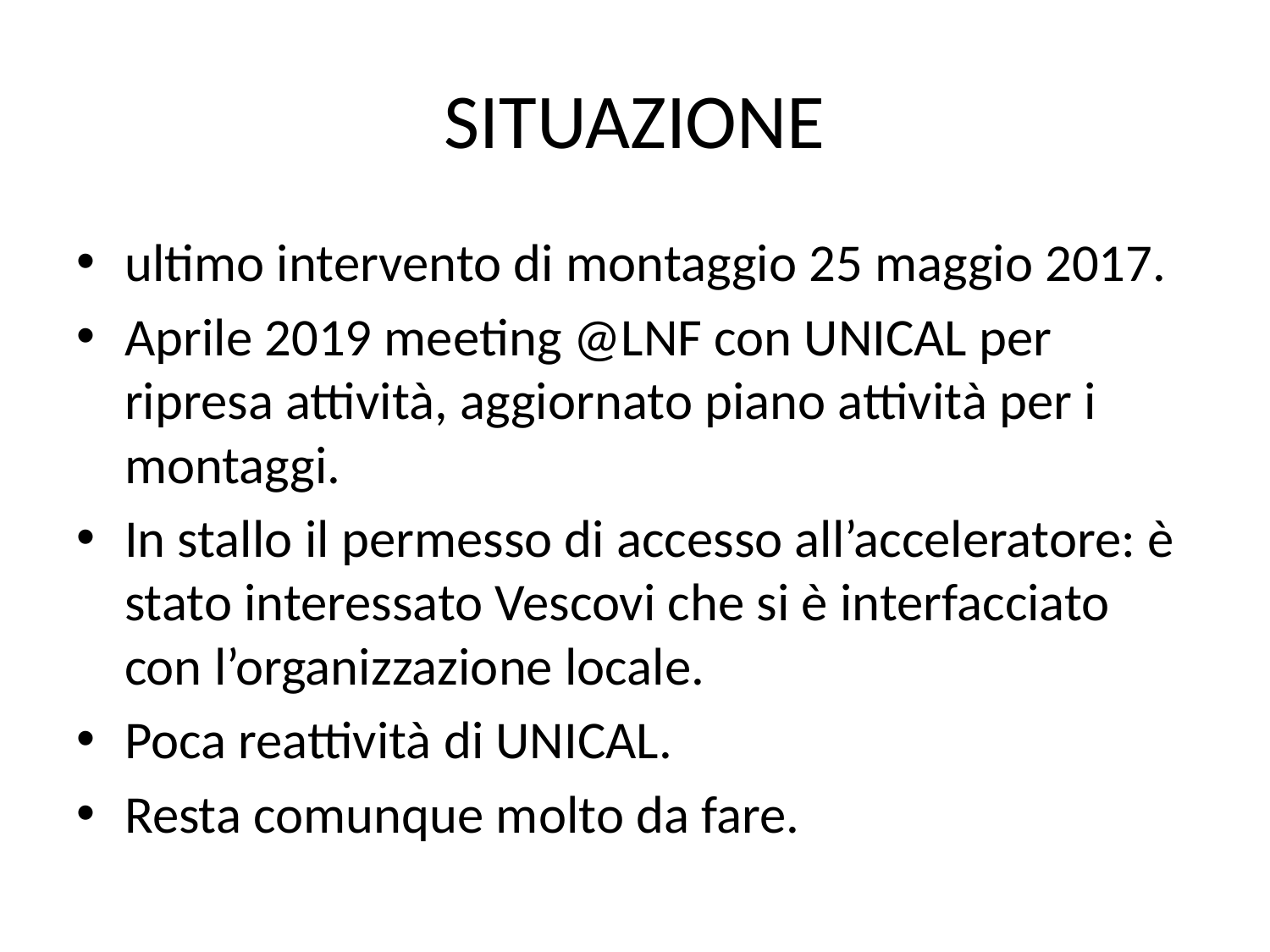

# SITUAZIONE
ultimo intervento di montaggio 25 maggio 2017.
Aprile 2019 meeting @LNF con UNICAL per ripresa attività, aggiornato piano attività per i montaggi.
In stallo il permesso di accesso all’acceleratore: è stato interessato Vescovi che si è interfacciato con l’organizzazione locale.
Poca reattività di UNICAL.
Resta comunque molto da fare.